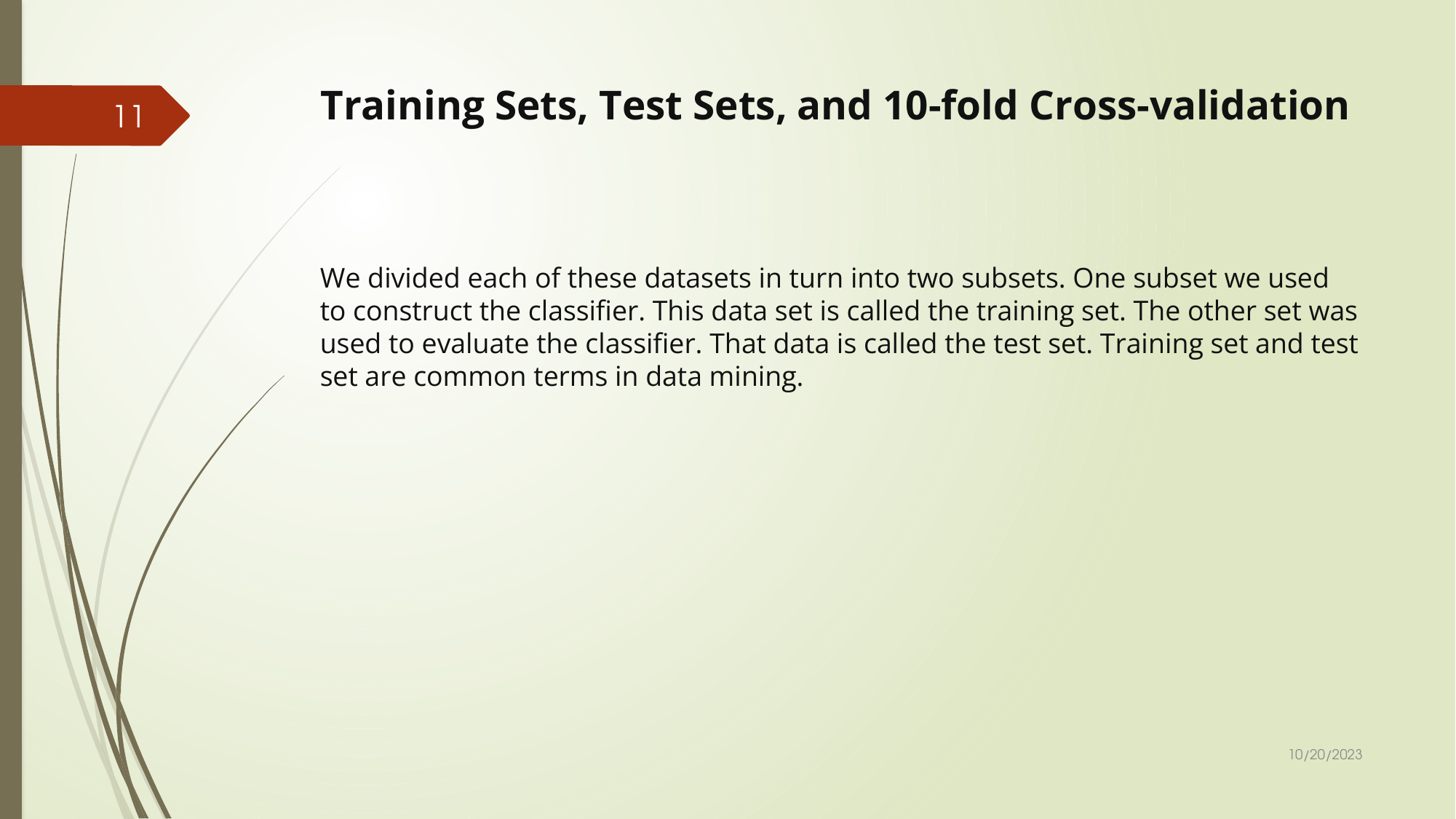

# Training Sets, Test Sets, and 10-fold Cross-validation
11
We divided each of these datasets in turn into two subsets. One subset we used to construct the classifier. This data set is called the training set. The other set was used to evaluate the classifier. That data is called the test set. Training set and test set are common terms in data mining.
10/20/2023